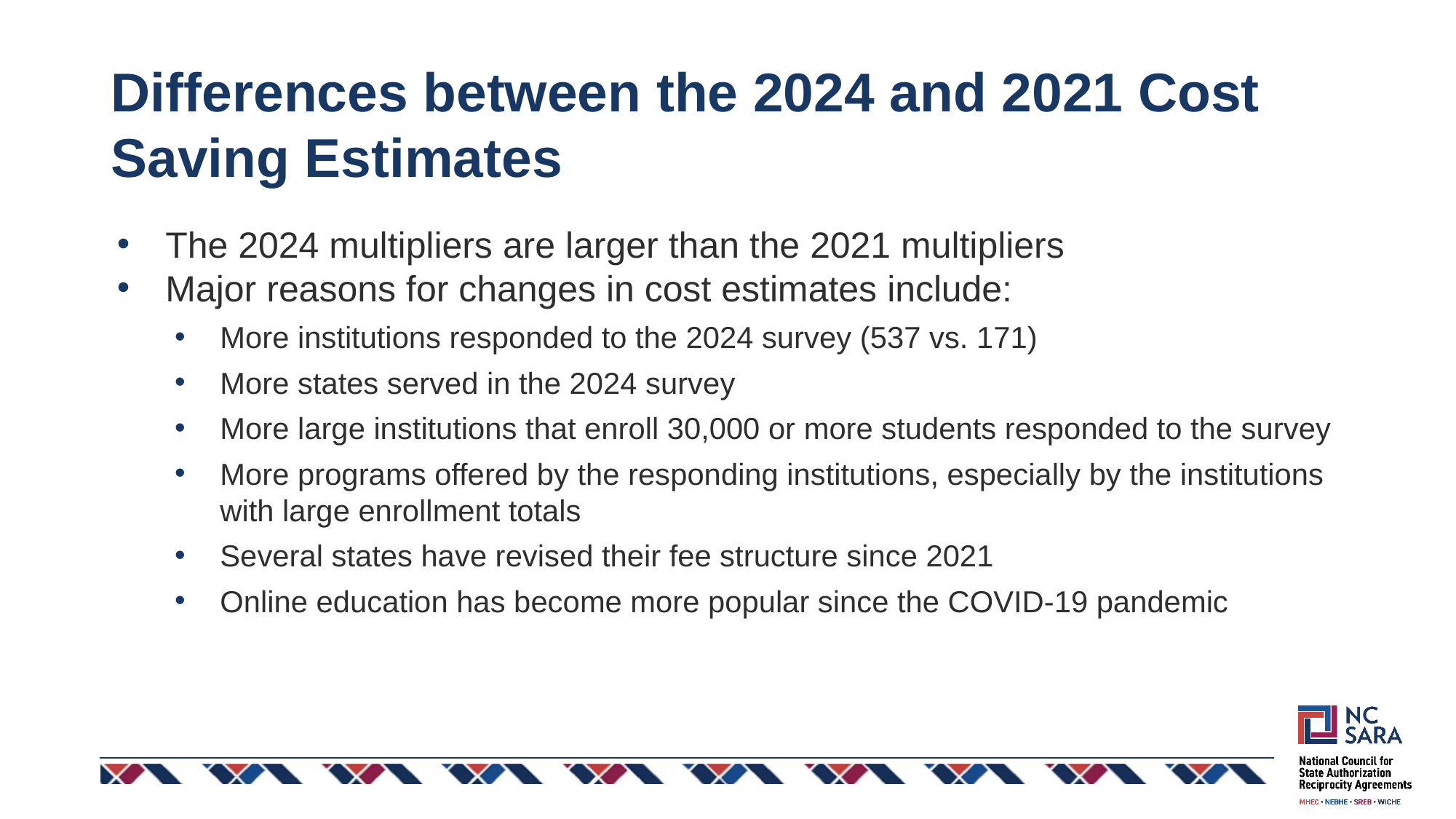

# Differences between the 2024 and 2021 Cost Saving Estimates
The 2024 multipliers are larger than the 2021 multipliers
Major reasons for changes in cost estimates include:
More institutions responded to the 2024 survey (537 vs. 171)
More states served in the 2024 survey
More large institutions that enroll 30,000 or more students responded to the survey
More programs offered by the responding institutions, especially by the institutions with large enrollment totals
Several states have revised their fee structure since 2021
Online education has become more popular since the COVID-19 pandemic